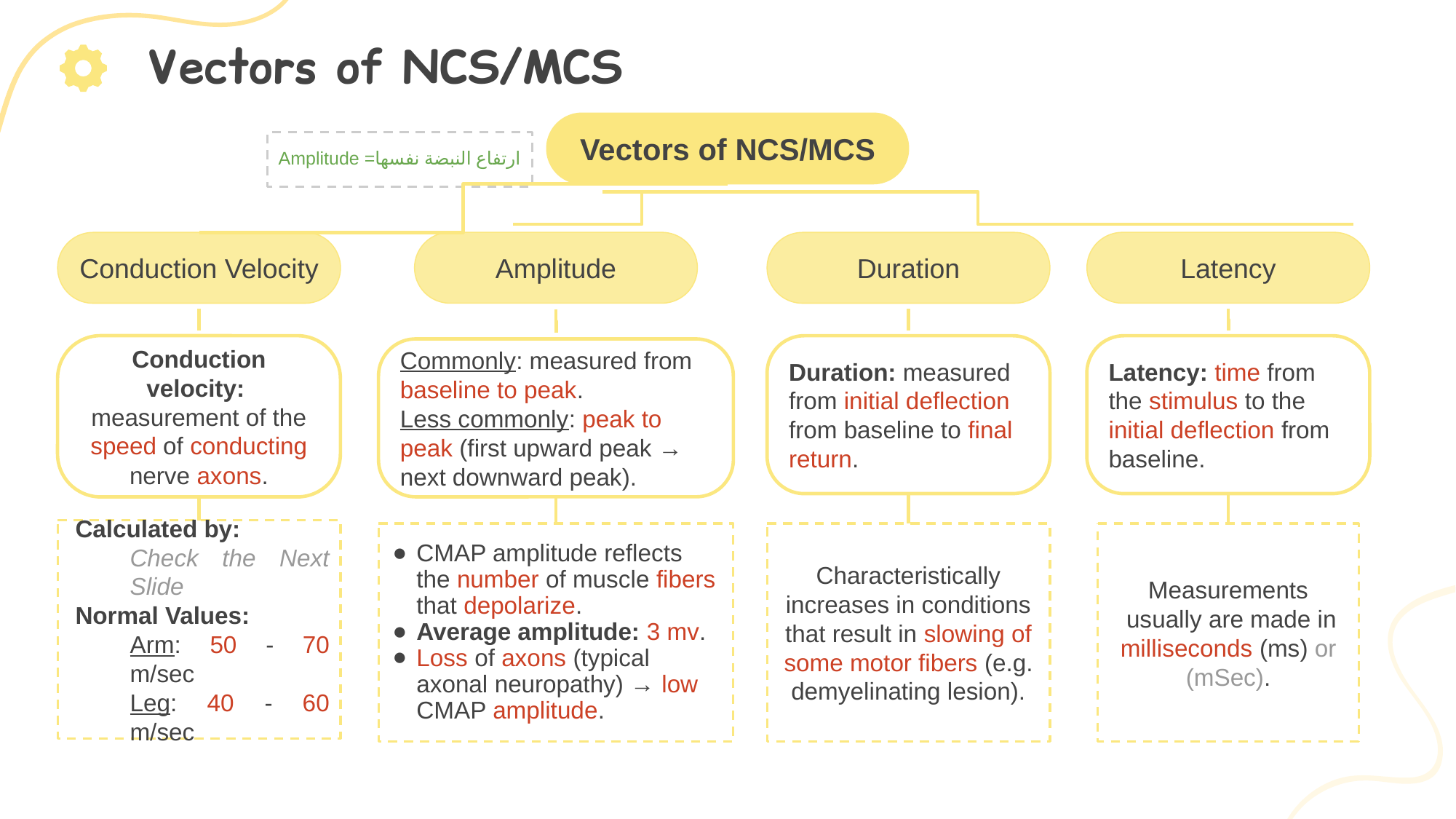

Vectors of NCS/MCS

Vectors of NCS/MCS
Amplitude
Latency
Conduction velocity:  measurement of the speed of conducting nerve axons.
Commonly: measured from baseline to peak.
Less commonly: peak to peak (first upward peak →  next downward peak).
Conduction Velocity
Duration
Latency: time from the stimulus to the initial deflection from baseline.
Duration: measured from initial deflection from baseline to final return.
Calculated by:
Check the Next Slide
Normal Values:
Arm: 50 - 70 m/sec
Leg: 40 - 60 m/sec
CMAP amplitude reflects the number of muscle fibers that depolarize.
Average amplitude: 3 mv.
Loss of axons (typical axonal neuropathy) → low CMAP amplitude.
Characteristically increases in conditions that result in slowing of some motor fibers (e.g. demyelinating lesion).
Measurements
 usually are made in milliseconds (ms) or (mSec).
Amplitude =ارتفاع النبضة نفسها
Text
Text
Text
Text